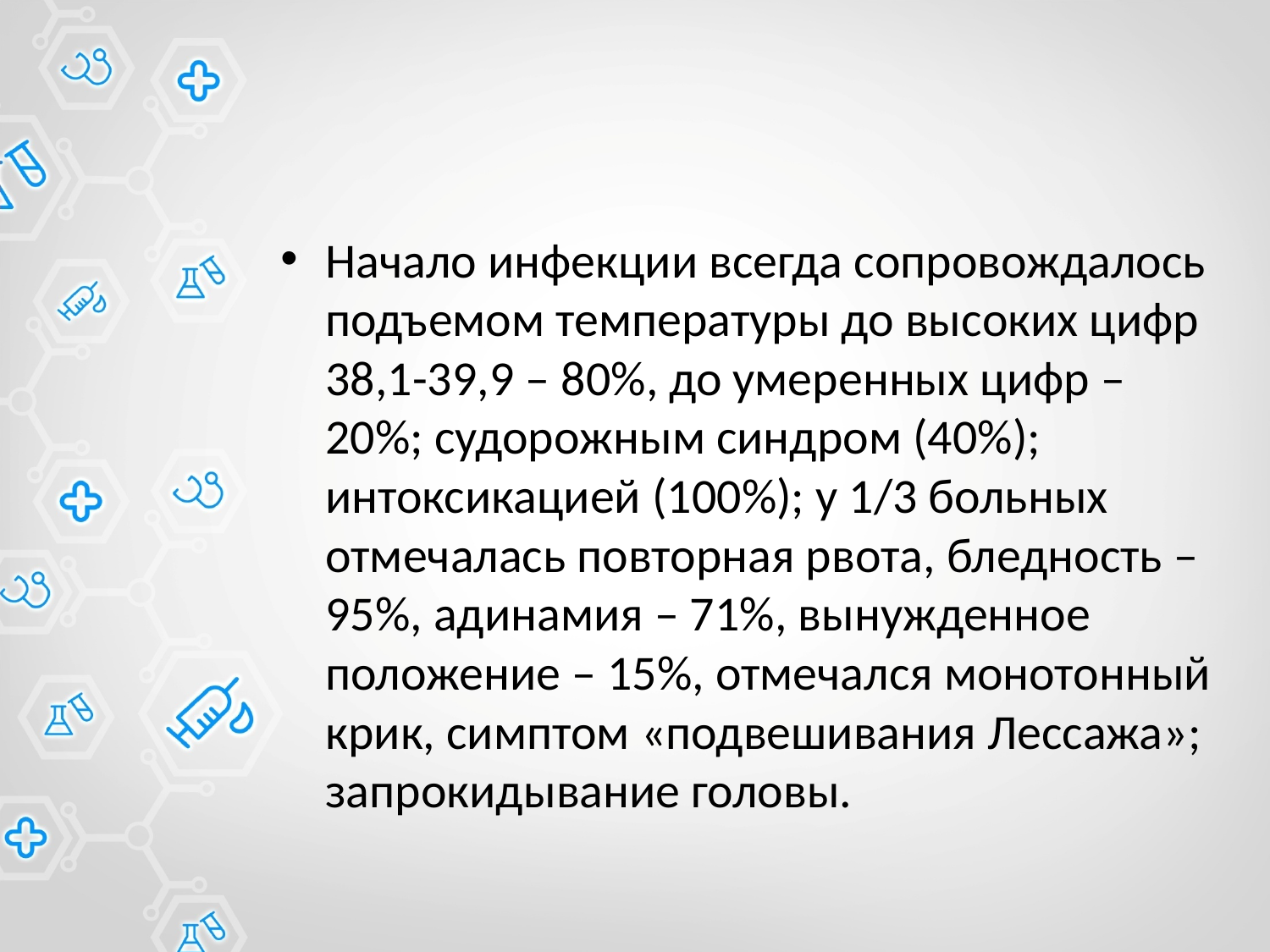

#
Начало инфекции всегда сопровождалось подъемом температуры до высоких цифр 38,1-39,9 – 80%, до умеренных цифр – 20%; судорожным синдром (40%); интоксикацией (100%); у 1/3 больных отмечалась повторная рвота, бледность – 95%, адинамия – 71%, вынужденное положение – 15%, отмечался монотонный крик, симптом «подвешивания Лессажа»; запрокидывание головы.